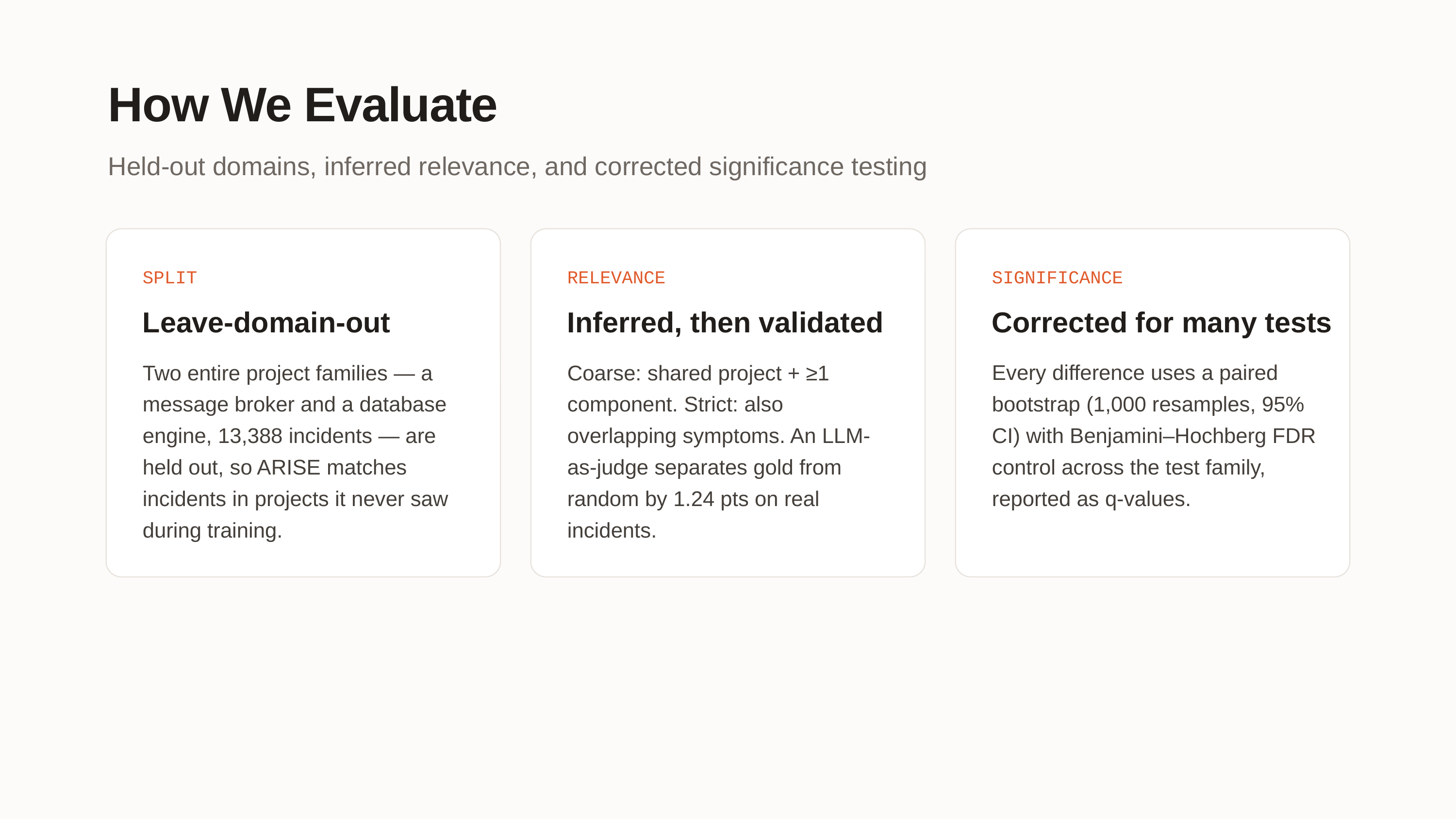

How We Evaluate
Held-out domains, inferred relevance, and corrected significance testing

SPLIT
RELEVANCE
SIGNIFICANCE
Leave-domain-out
Inferred, then validated
Corrected for many tests
Two entire project families — a message broker and a database engine, 13,388 incidents — are held out, so ARISE matches incidents in projects it never saw during training.
Coarse: shared project + ≥1 component. Strict: also overlapping symptoms. An LLM-as-judge separates gold from random by 1.24 pts on real incidents.
Every difference uses a paired bootstrap (1,000 resamples, 95% CI) with Benjamini–Hochberg FDR control across the test family, reported as q-values.